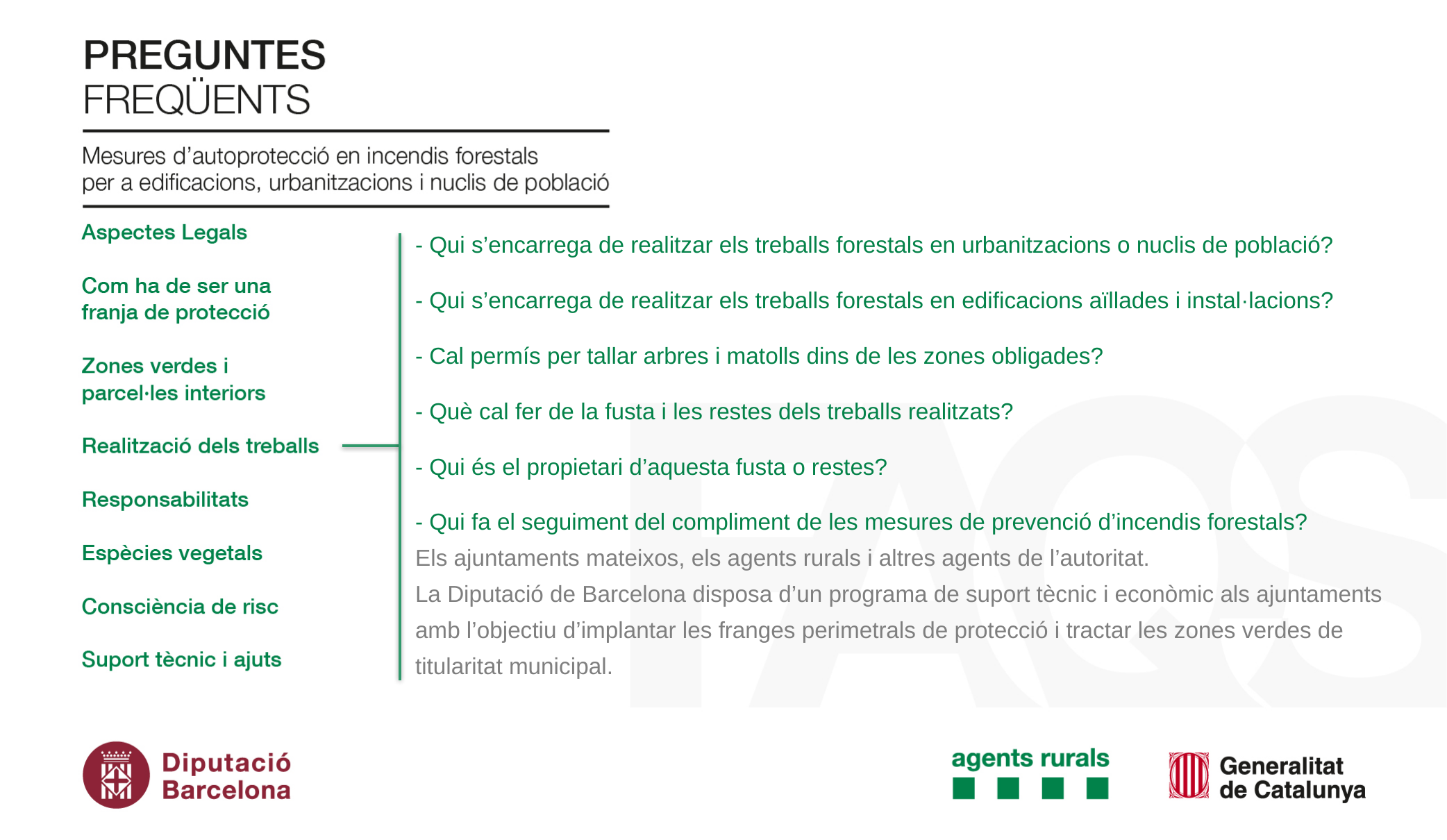

- Qui s’encarrega de realitzar els treballs forestals en urbanitzacions o nuclis de població?
- Qui s’encarrega de realitzar els treballs forestals en edificacions aïllades i instal·lacions?
- Cal permís per tallar arbres i matolls dins de les zones obligades?
- Què cal fer de la fusta i les restes dels treballs realitzats?
- Qui és el propietari d’aquesta fusta o restes?
- Qui fa el seguiment del compliment de les mesures de prevenció d’incendis forestals?
Els ajuntaments mateixos, els agents rurals i altres agents de l’autoritat.
La Diputació de Barcelona disposa d’un programa de suport tècnic i econòmic als ajuntaments amb l’objectiu d’implantar les franges perimetrals de protecció i tractar les zones verdes de titularitat municipal.